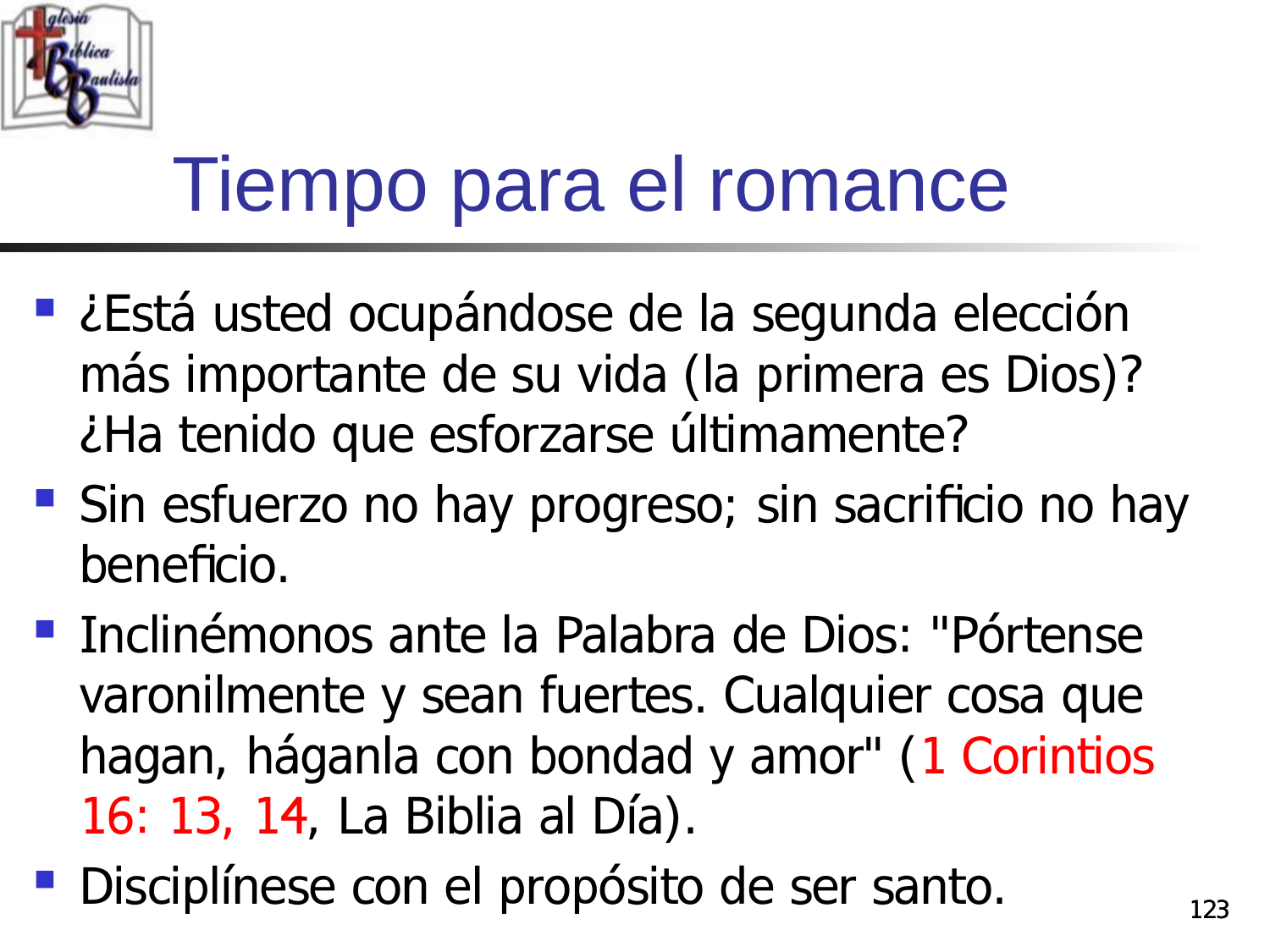

# Tiempo para el romance
¿Está usted ocupándose de la segunda elección más importante de su vida (la primera es Dios)? ¿Ha tenido que esforzarse últimamente?
Sin esfuerzo no hay progreso; sin sacrificio no hay beneficio.
Inclinémonos ante la Palabra de Dios: "Pórtense varonilmente y sean fuertes. Cualquier cosa que hagan, háganla con bondad y amor" (1 Corintios 16: 13, 14, La Biblia al Día).
Disciplínese con el propósito de ser santo.

123
123